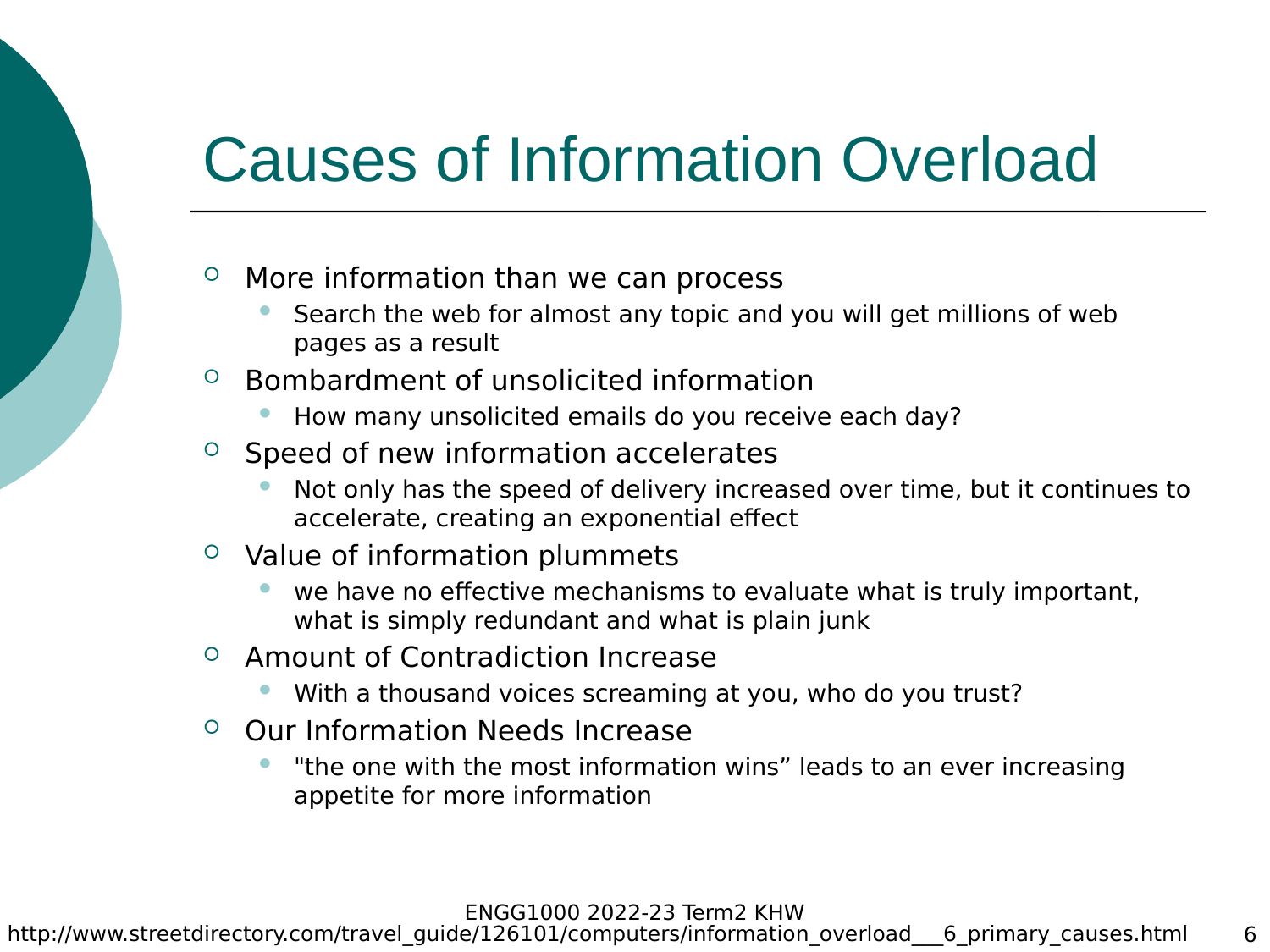

# Causes of Information Overload
More information than we can process
Search the web for almost any topic and you will get millions of web pages as a result
Bombardment of unsolicited information
How many unsolicited emails do you receive each day?
Speed of new information accelerates
Not only has the speed of delivery increased over time, but it continues to accelerate, creating an exponential effect
Value of information plummets
we have no effective mechanisms to evaluate what is truly important, what is simply redundant and what is plain junk
Amount of Contradiction Increase
With a thousand voices screaming at you, who do you trust?
Our Information Needs Increase
"the one with the most information wins” leads to an ever increasing appetite for more information
ENGG1000 2022-23 Term2 KHW
6
http://www.streetdirectory.com/travel_guide/126101/computers/information_overload___6_primary_causes.html